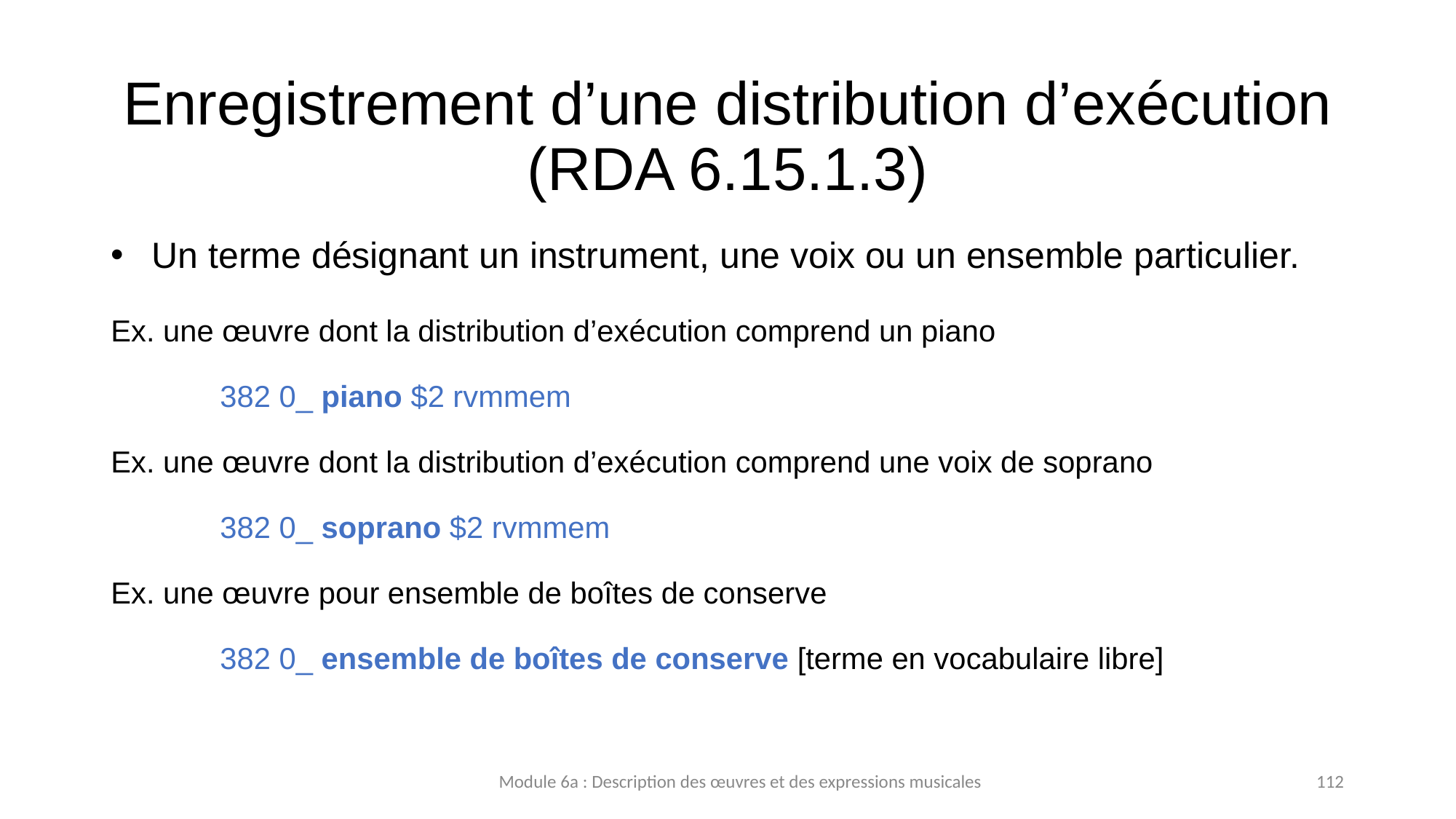

# Enregistrement d’une distribution d’exécution (RDA 6.15.1.3)
Un terme désignant un instrument, une voix ou un ensemble particulier.

Ex. une œuvre dont la distribution d’exécution comprend un piano

	382 0_ piano $2 rvmmem

Ex. une œuvre dont la distribution d’exécution comprend une voix de soprano

	382 0_ soprano $2 rvmmem

Ex. une œuvre pour ensemble de boîtes de conserve

	382 0_ ensemble de boîtes de conserve [terme en vocabulaire libre]

Module 6a : Description des œuvres et des expressions musicales
112